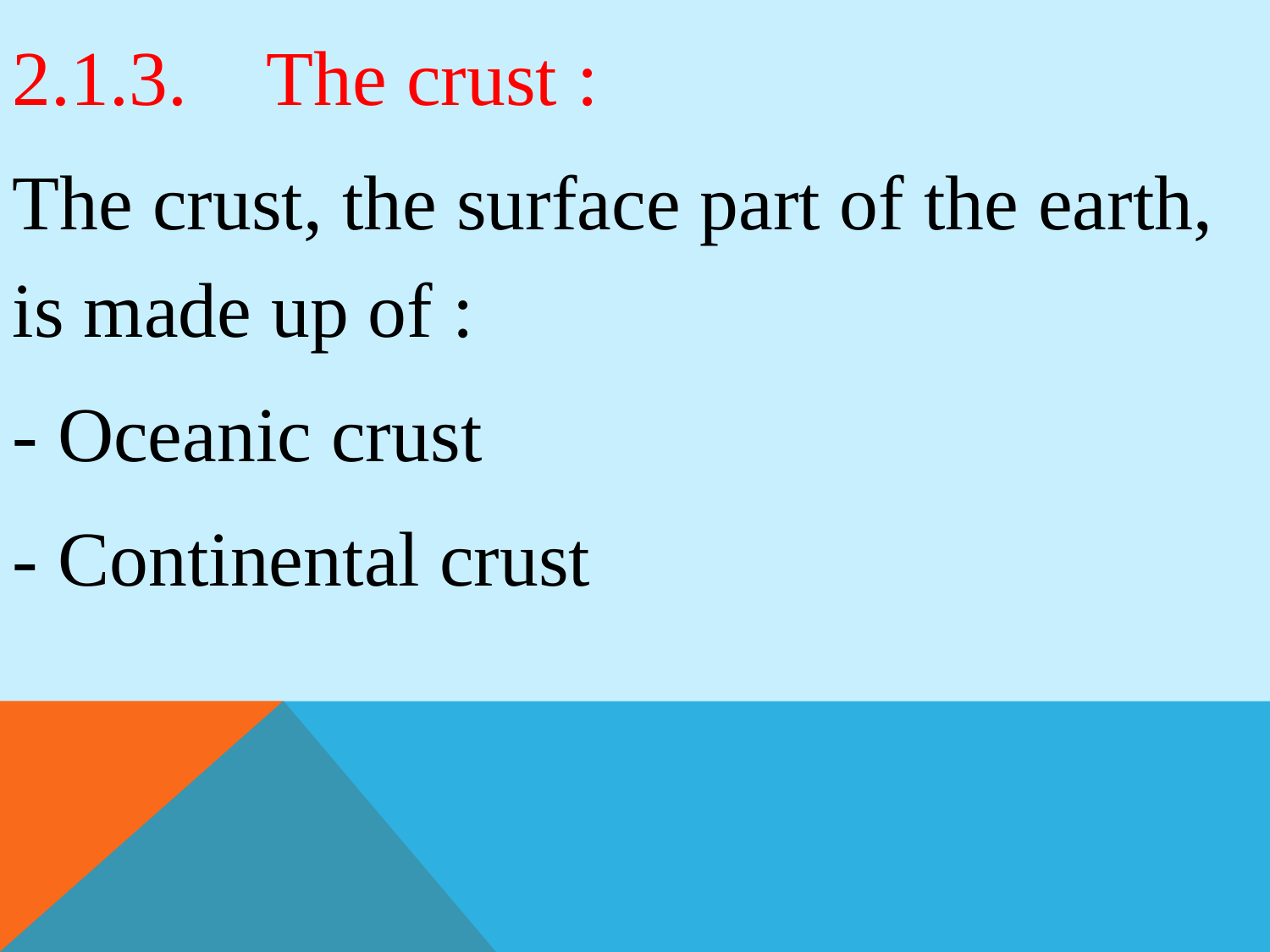

2.1.3.	The crust :
The crust, the surface part of the earth, is made up of :
- Oceanic crust
- Continental crust